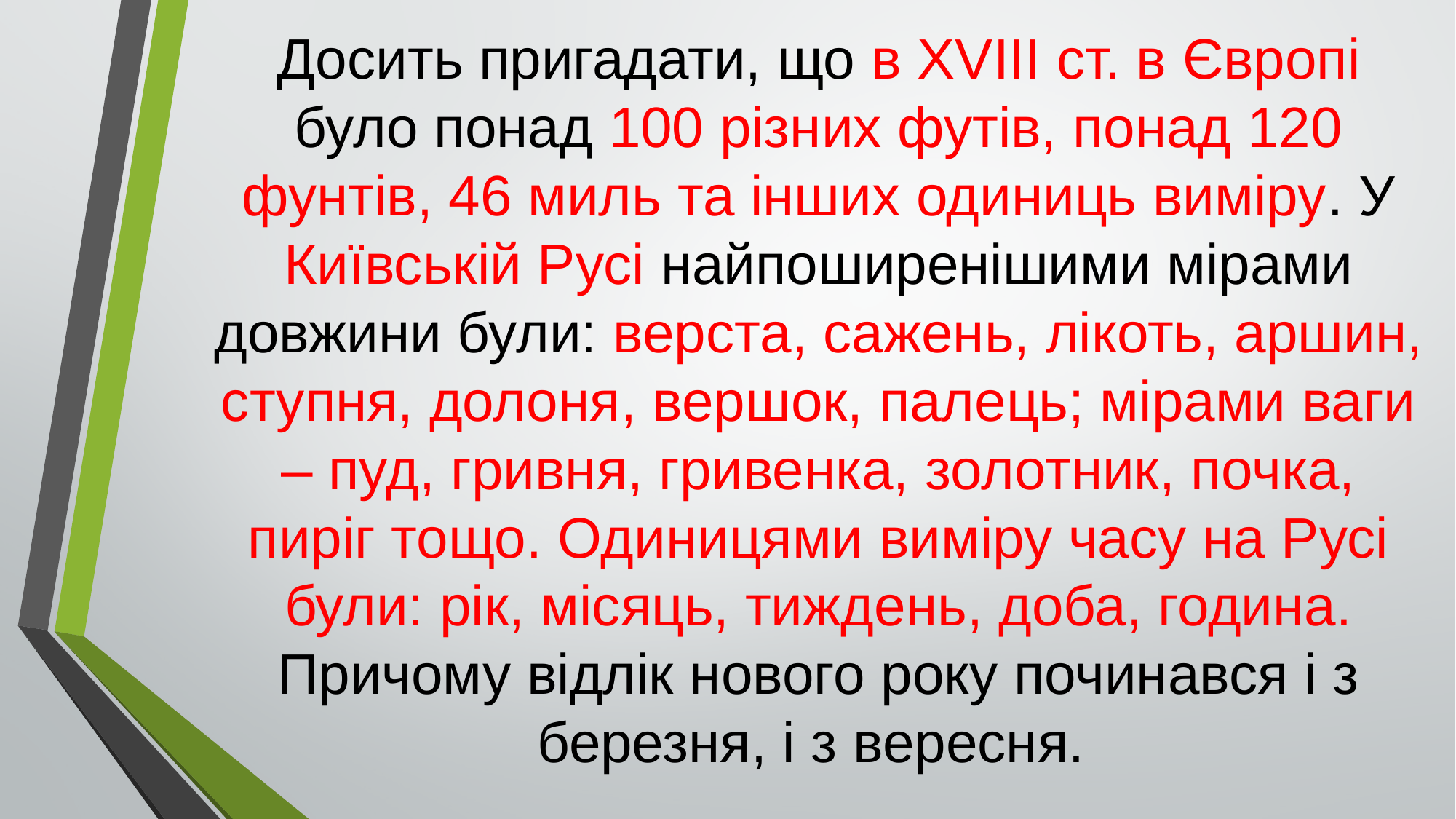

# Досить пригадати, що в ХVIII ст. в Європі було понад 100 різних футів, понад 120 фунтів, 46 миль та інших одиниць виміру. У Київській Русі найпоширенішими мірами довжини були: верста, сажень, лікоть, аршин, ступня, долоня, вершок, палець; мірами ваги – пуд, гривня, гривенка, золотник, почка, пиріг тощо. Одиницями виміру часу на Русі були: рік, місяць, тиждень, доба, година. Причому відлік нового року починався і з березня, і з вересня.